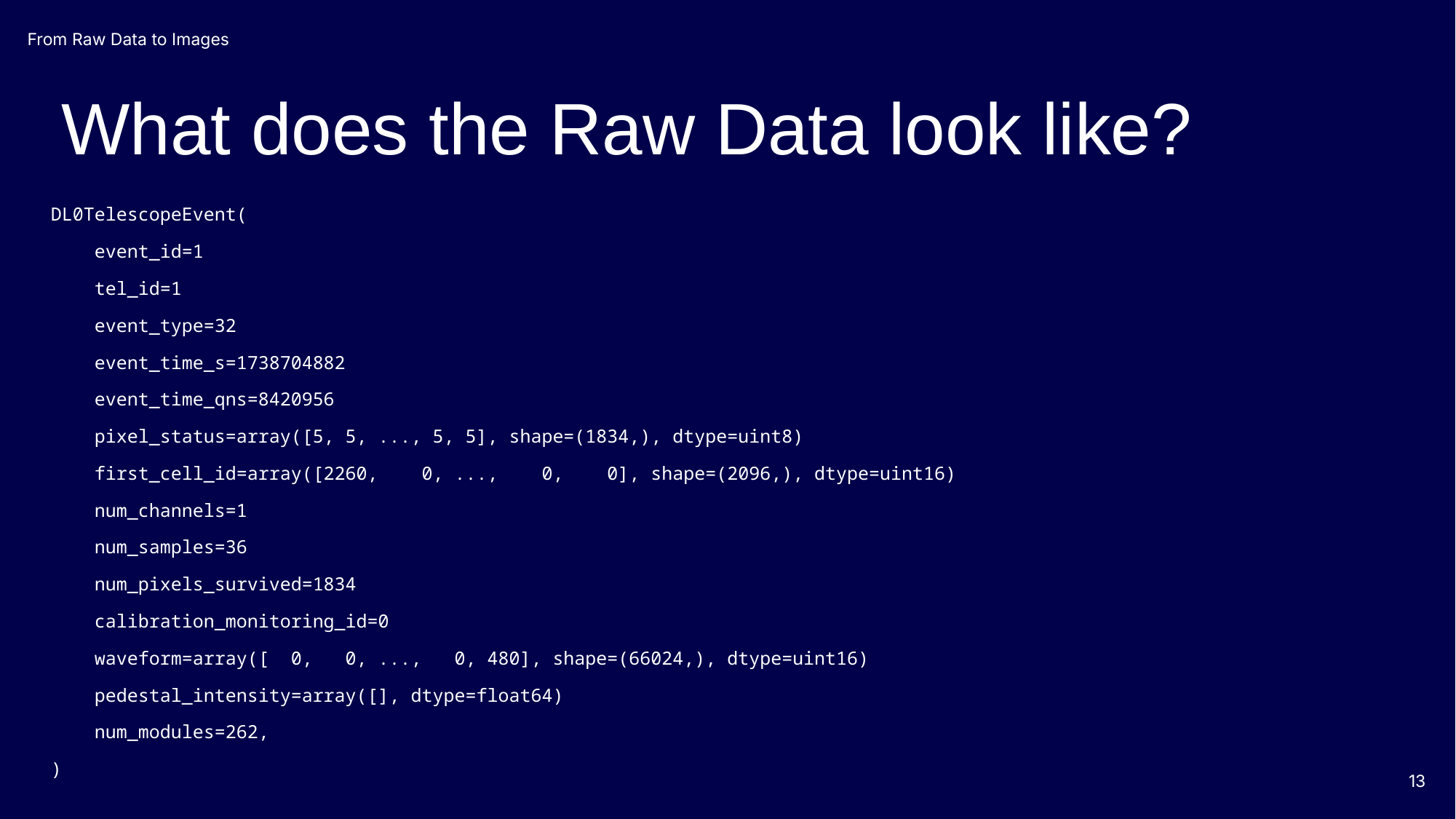

From Raw Data to Images
# What does the Raw Data look like?
DL0TelescopeEvent(
    event_id=1
    tel_id=1
    event_type=32
    event_time_s=1738704882
    event_time_qns=8420956
    pixel_status=array([5, 5, ..., 5, 5], shape=(1834,), dtype=uint8)
    first_cell_id=array([2260,    0, ...,    0,    0], shape=(2096,), dtype=uint16)
    num_channels=1
    num_samples=36
    num_pixels_survived=1834
    calibration_monitoring_id=0
    waveform=array([  0,   0, ...,   0, 480], shape=(66024,), dtype=uint16)
    pedestal_intensity=array([], dtype=float64)
    num_modules=262,
)
13